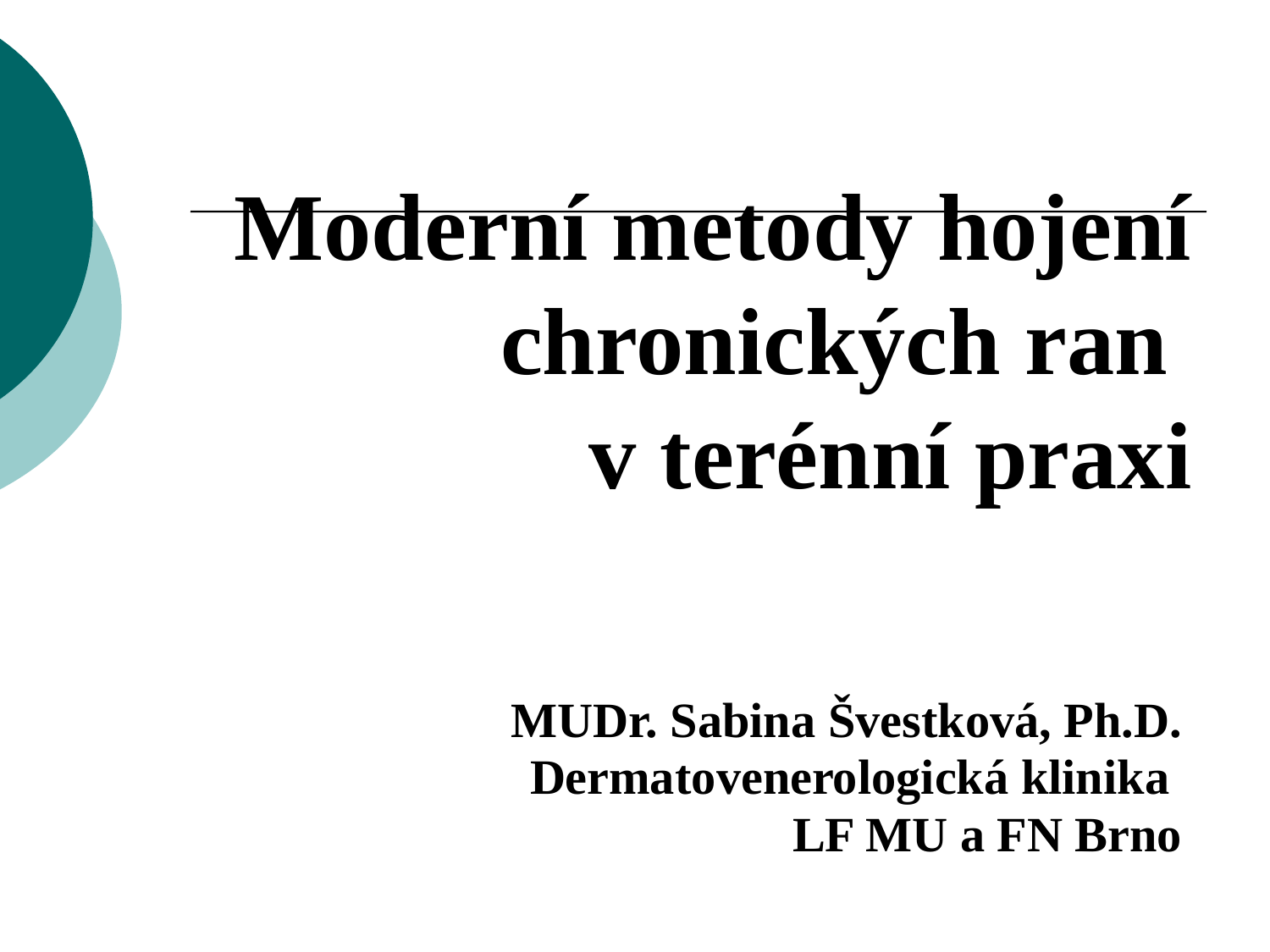

Moderní metody hojení chronických ran
v terénní praxi

MUDr. Sabina Švestková, Ph.D.
Dermatovenerologická klinika
LF MU a FN Brno